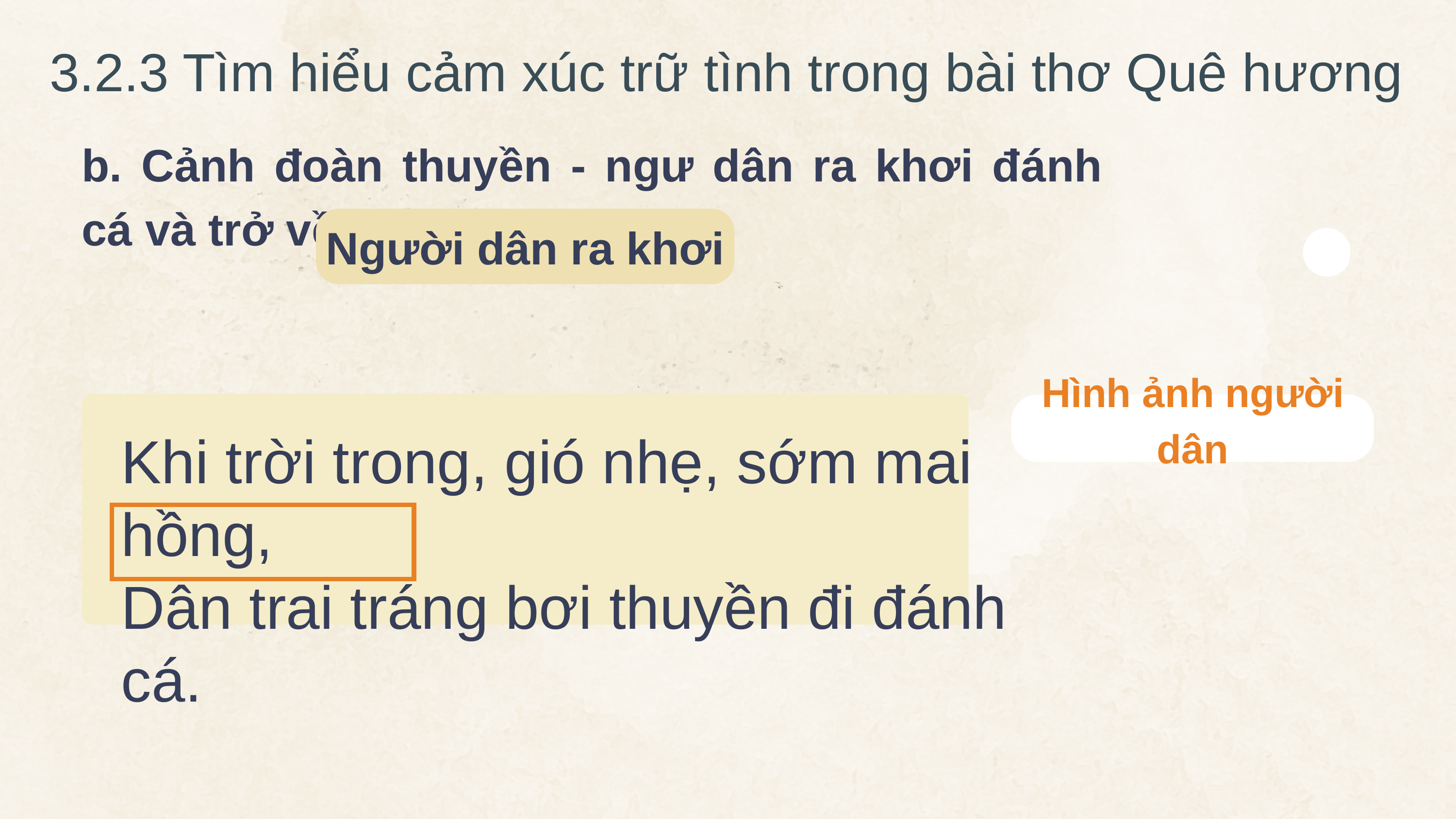

3.2.3 Tìm hiểu cảm xúc trữ tình trong bài thơ Quê hương
b. Cảnh đoàn thuyền - ngư dân ra khơi đánh cá và trở về

Người dân ra khơi

Hình ảnh người dân
Khi trời trong, gió nhẹ, sớm mai hồng,
Dân trai tráng bơi thuyền đi đánh cá.